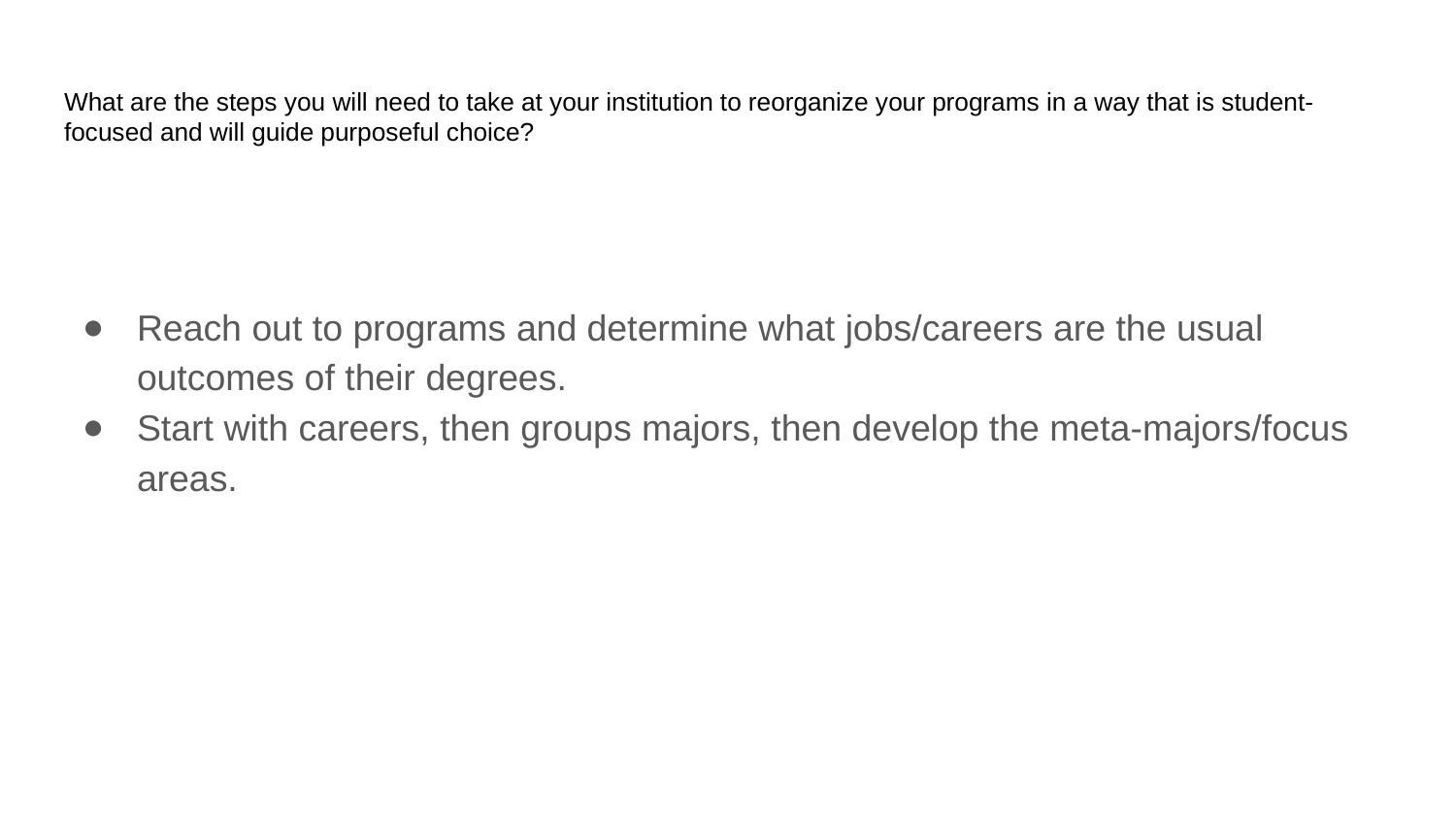

# What are the steps you will need to take at your institution to reorganize your programs in a way that is student-focused and will guide purposeful choice?
Reach out to programs and determine what jobs/careers are the usual outcomes of their degrees.
Start with careers, then groups majors, then develop the meta-majors/focus areas.